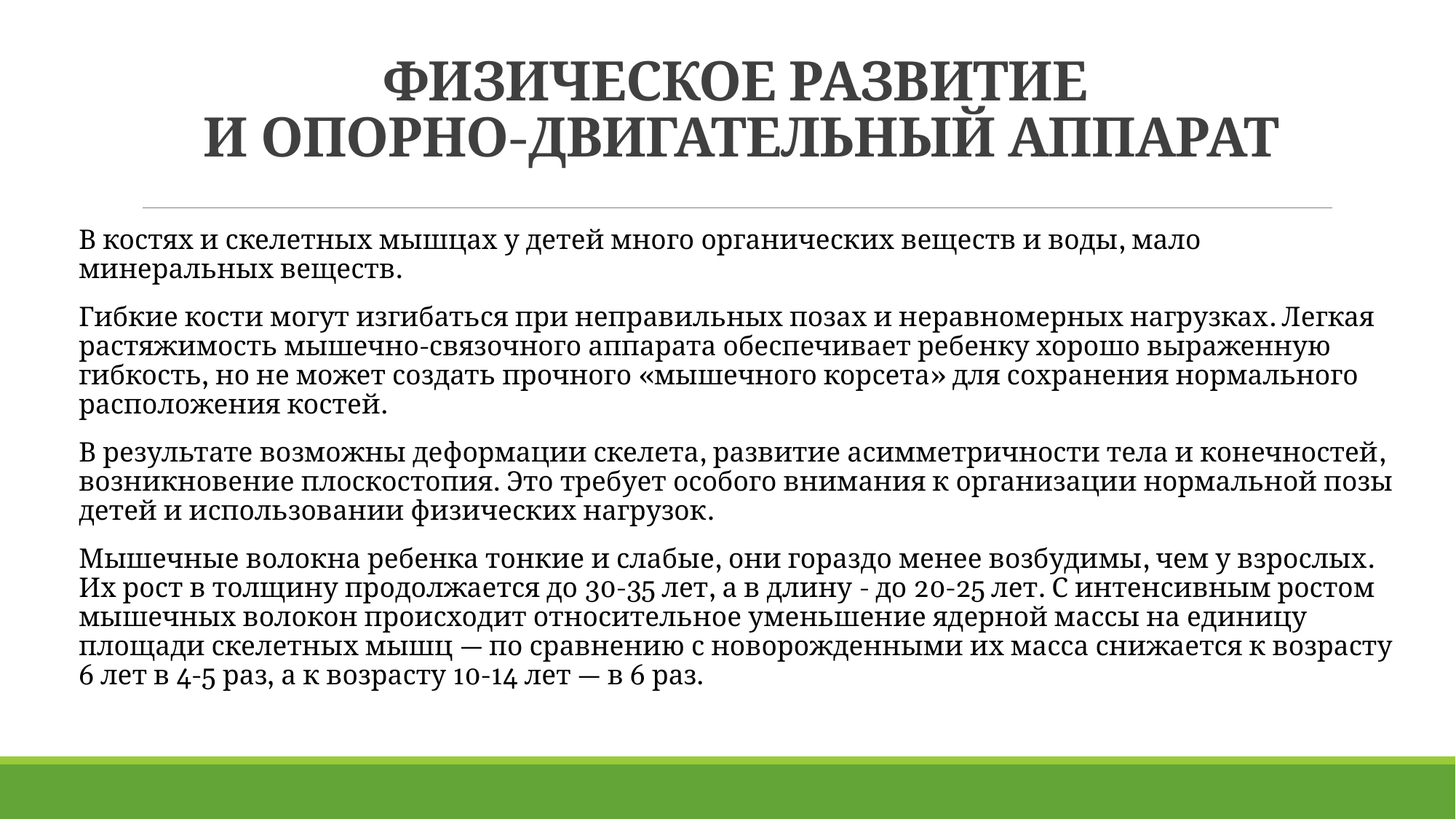

# ФИЗИЧЕСКОЕ РАЗВИТИЕ И ОПОРНО-ДВИГАТЕЛЬНЫЙ АППАРАТ
В костях и скелетных мышцах у детей много органических веществ и воды, мало минеральных веществ.
Гибкие кости могут изгибаться при неправильных позах и неравномерных нагрузках. Легкая растяжимость мышечно-связочного аппарата обеспечивает ребенку хорошо выраженную гибкость, но не может создать прочного «мышечного корсета» для сохранения нормального расположения костей.
В результате возможны деформации скелета, развитие асим­метричности тела и конечностей, возникновение плоскостопия. Это требует особого внимания к организации нормальной позы детей и использовании физических нагрузок.
Мышечные волокна ребенка тонкие и слабые, они гораздо менее возбудимы, чем у взрослых. Их рост в толщину продолжается до 30-35 лет, а в длину - до 20-25 лет. С интенсивным ростом мышечных волокон происходит относительное уменьшение ядерной массы на единицу площади скелетных мышц — по сравнению с новорожденными их масса снижается к возрасту 6 лет в 4-5 раз, а к возрасту 10-14 лет — в 6 раз.